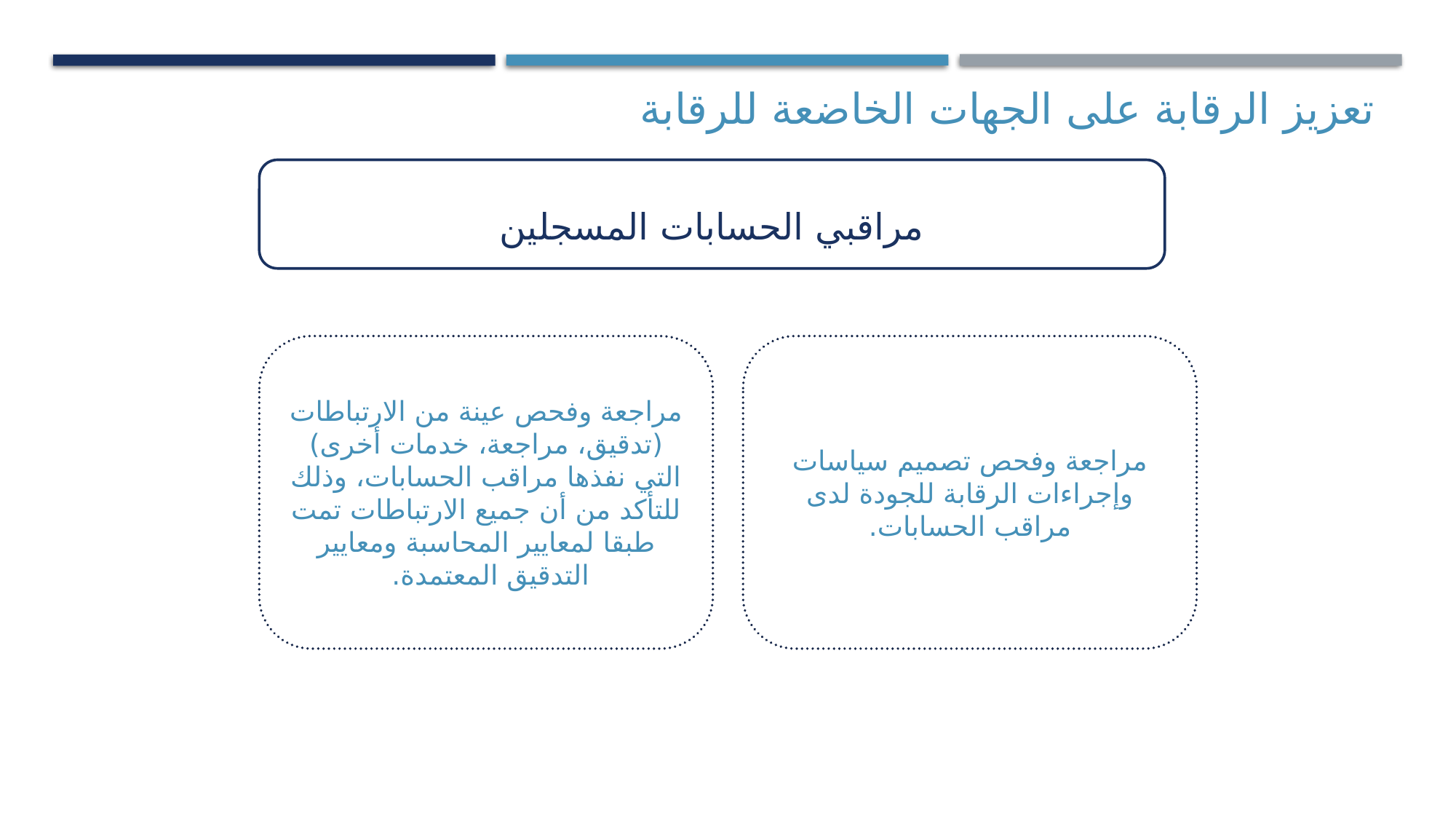

تعزيز الرقابة على الجهات الخاضعة للرقابة

مراقبي الحسابات المسجلين
مراجعة وفحص عينة من الارتباطات (تدقيق، مراجعة، خدمات أخرى) التي نفذها مراقب الحسابات، وذلك للتأكد من أن جميع الارتباطات تمت طبقا لمعايير المحاسبة ومعايير التدقيق المعتمدة.
مراجعة وفحص تصميم سياسات وإجراءات الرقابة للجودة لدى مراقب الحسابات.